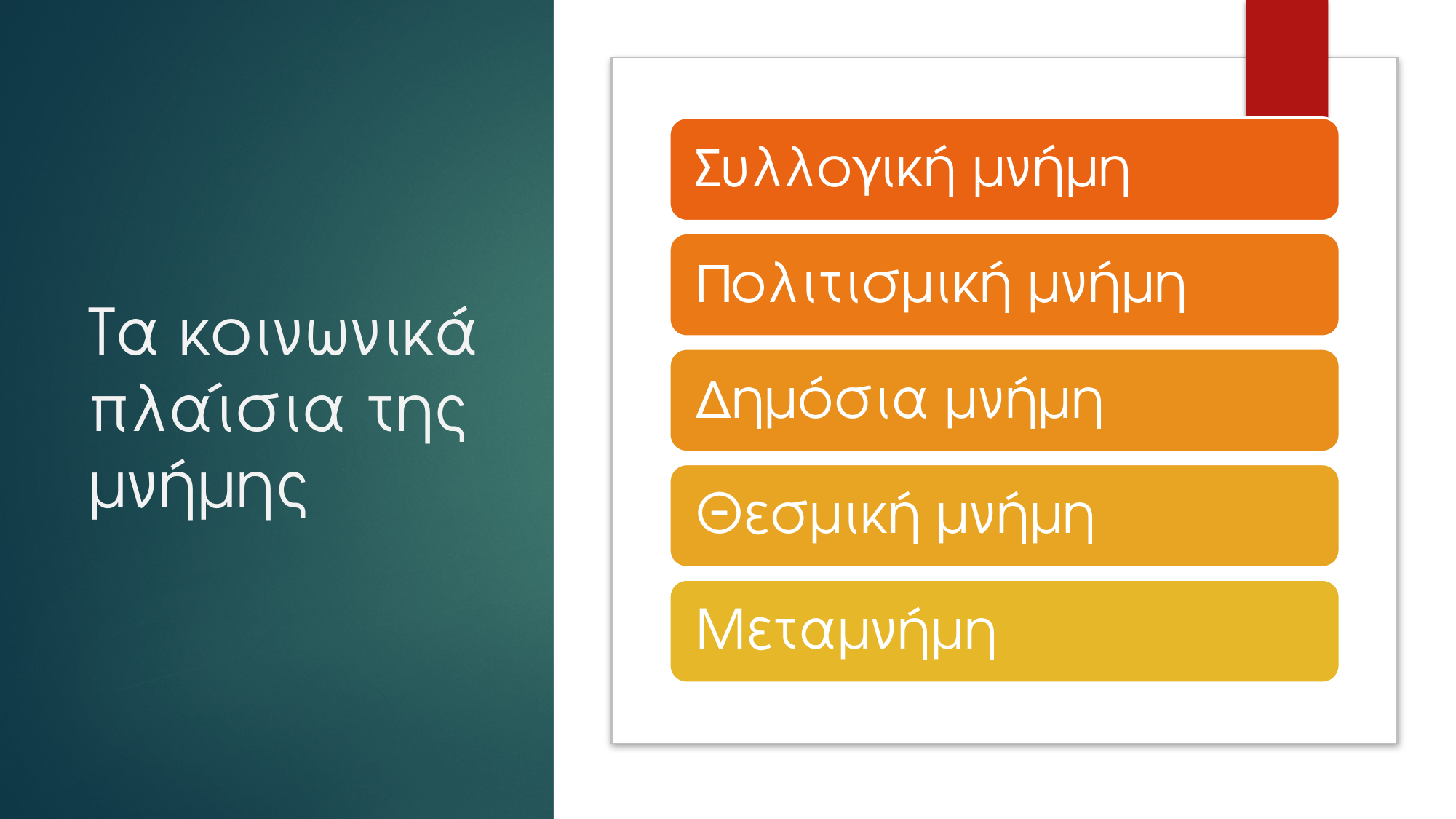

Συλλογική μνήμη
Πολιτισμική μνήμη
Δημόσια μνήμη
Θεσμική μνήμη
Μεταμνήμη
# Τα κοινωνικά πλαίσια της μνήμης